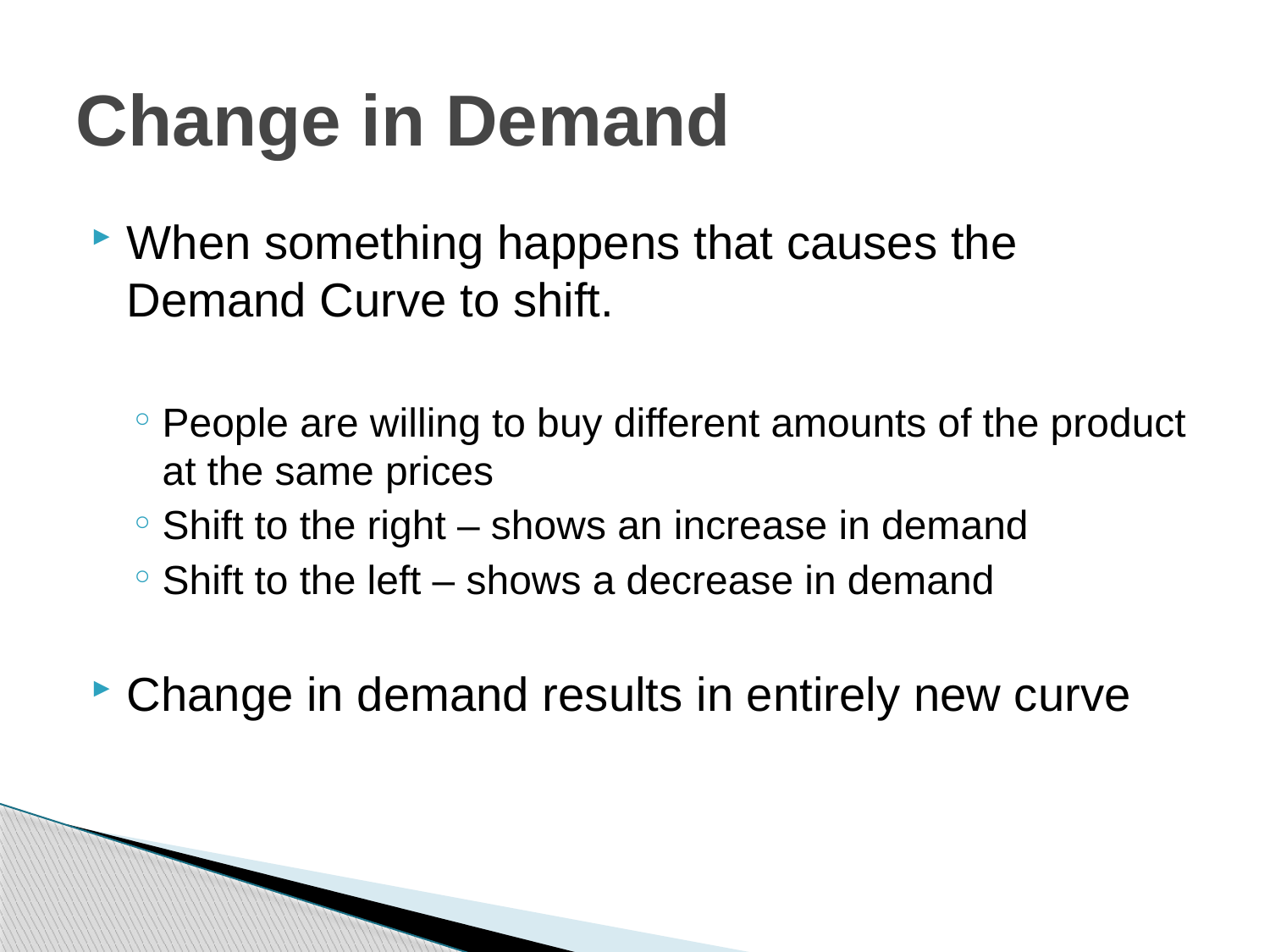

# Change in Demand
When something happens that causes the Demand Curve to shift.

People are willing to buy different amounts of the product at the same prices
Shift to the right – shows an increase in demand
Shift to the left – shows a decrease in demand

Change in demand results in entirely new curve